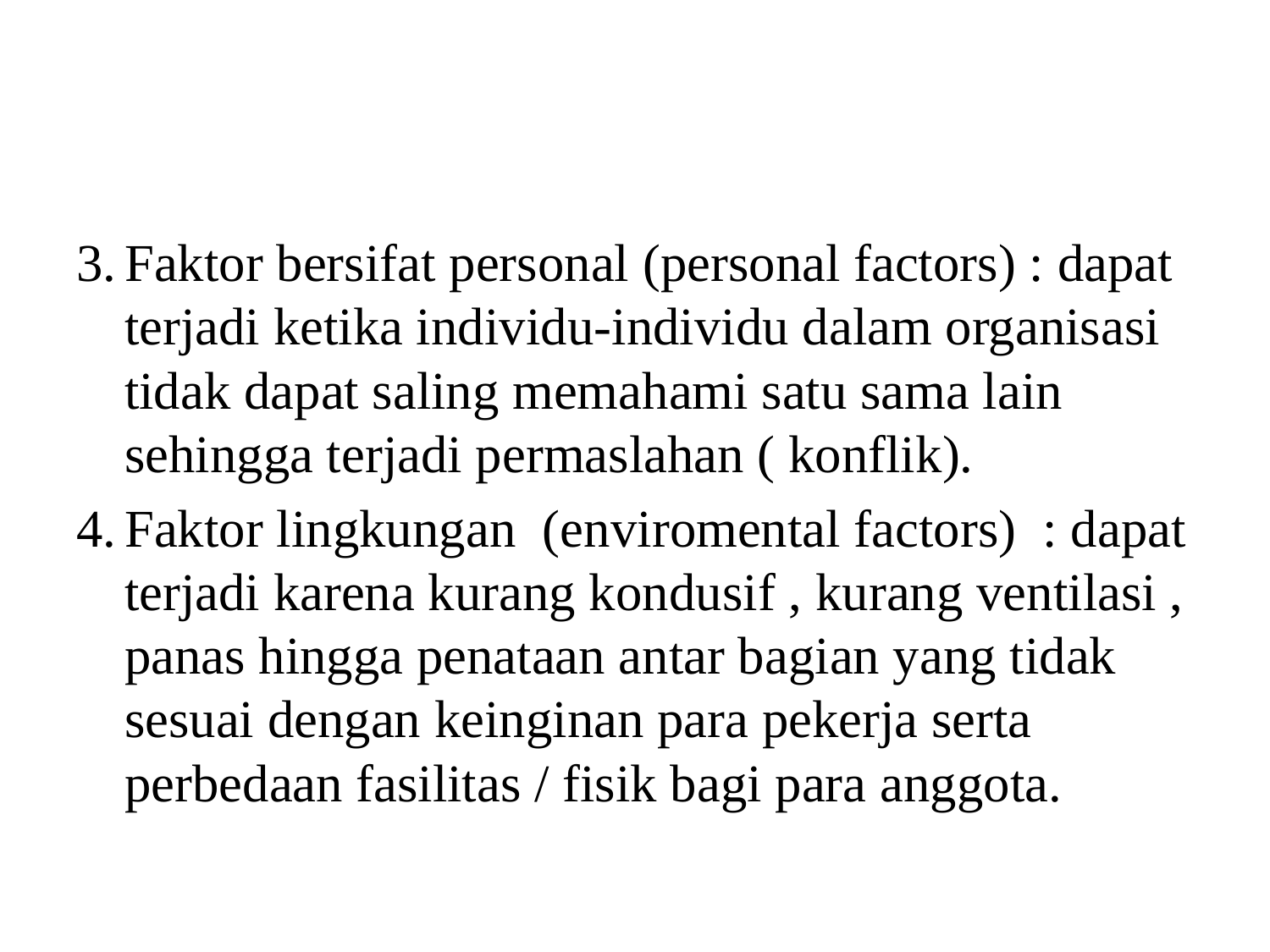

#
3.	Faktor bersifat personal (personal factors) : dapat terjadi ketika individu-individu dalam organisasi tidak dapat saling memahami satu sama lain sehingga terjadi permaslahan ( konflik).
4.	Faktor lingkungan  (enviromental factors)  : dapat terjadi karena kurang kondusif , kurang ventilasi , panas hingga penataan antar bagian yang tidak sesuai dengan keinginan para pekerja serta perbedaan fasilitas / fisik bagi para anggota.